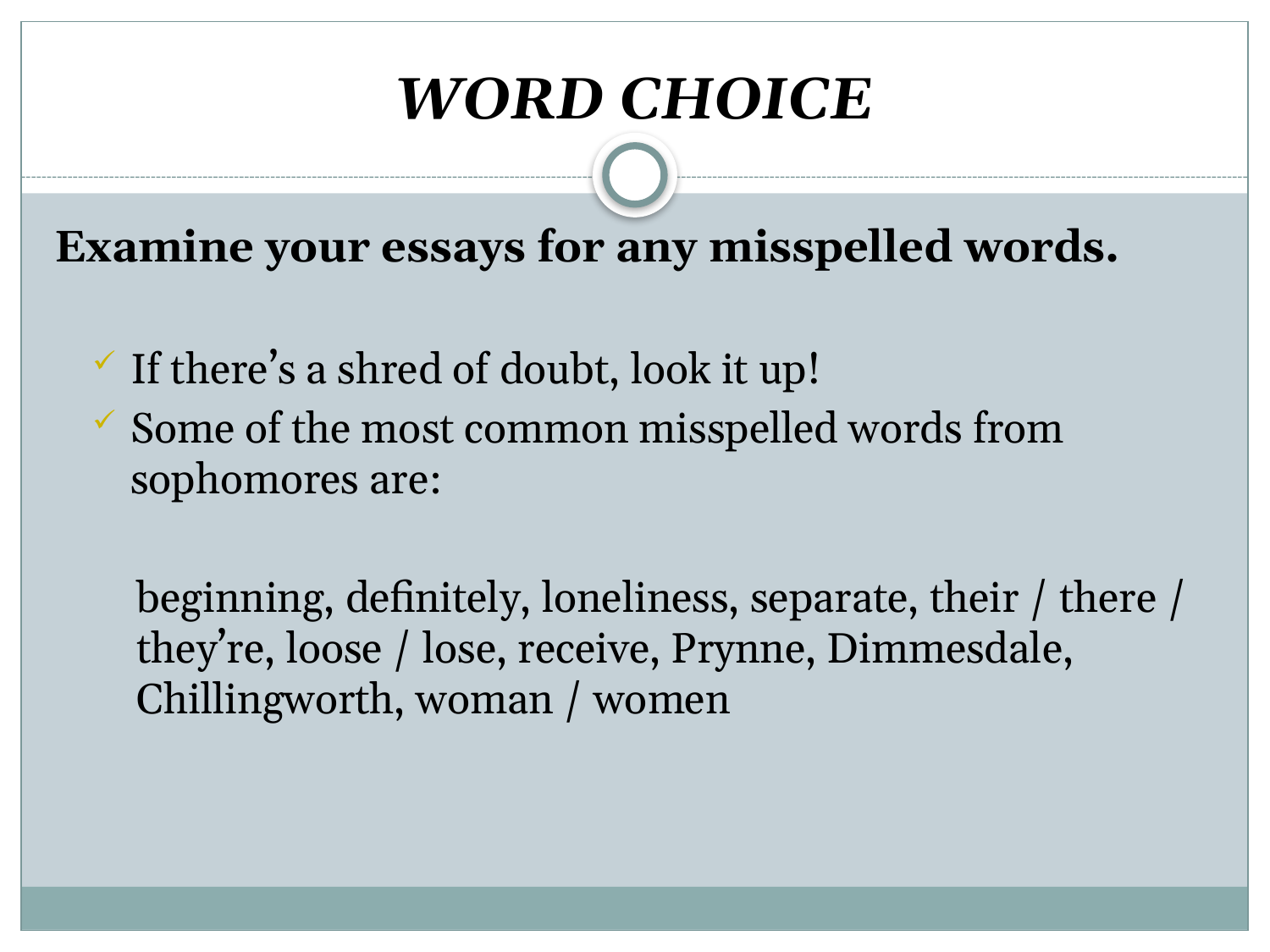

# WORD CHOICE
Examine your essays for any misspelled words.

If there’s a shred of doubt, look it up!
Some of the most common misspelled words from sophomores are:

beginning, definitely, loneliness, separate, their / there / they’re, loose / lose, receive, Prynne, Dimmesdale, Chillingworth, woman / women